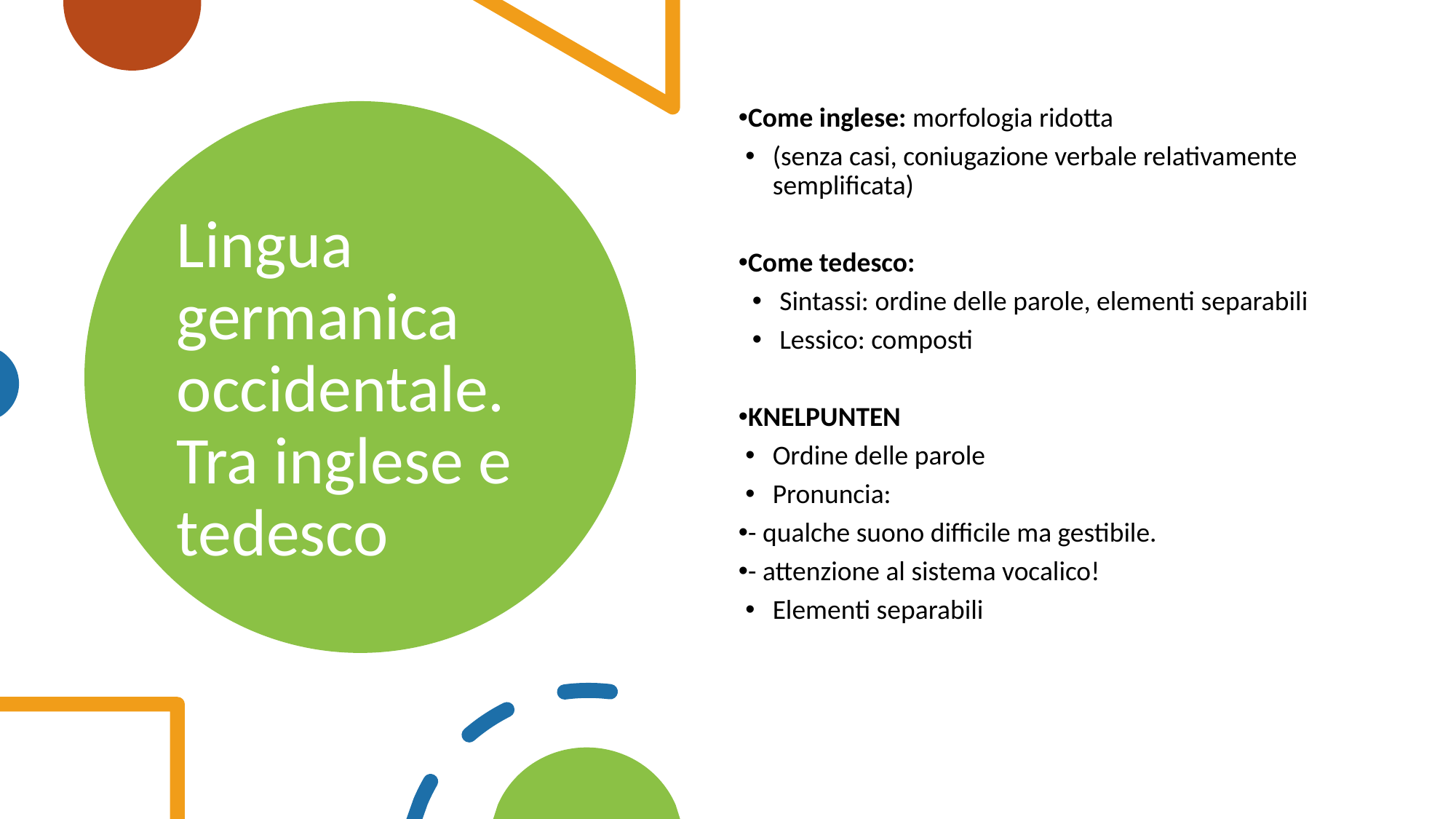

Come inglese: morfologia ridotta
(senza casi, coniugazione verbale relativamente semplificata)

Come tedesco:
Sintassi: ordine delle parole, elementi separabili
Lessico: composti

KNELPUNTEN
Ordine delle parole
Pronuncia:
- qualche suono difficile ma gestibile.
- attenzione al sistema vocalico!
Elementi separabili

# Lingua germanica occidentale. Tra inglese e tedesco